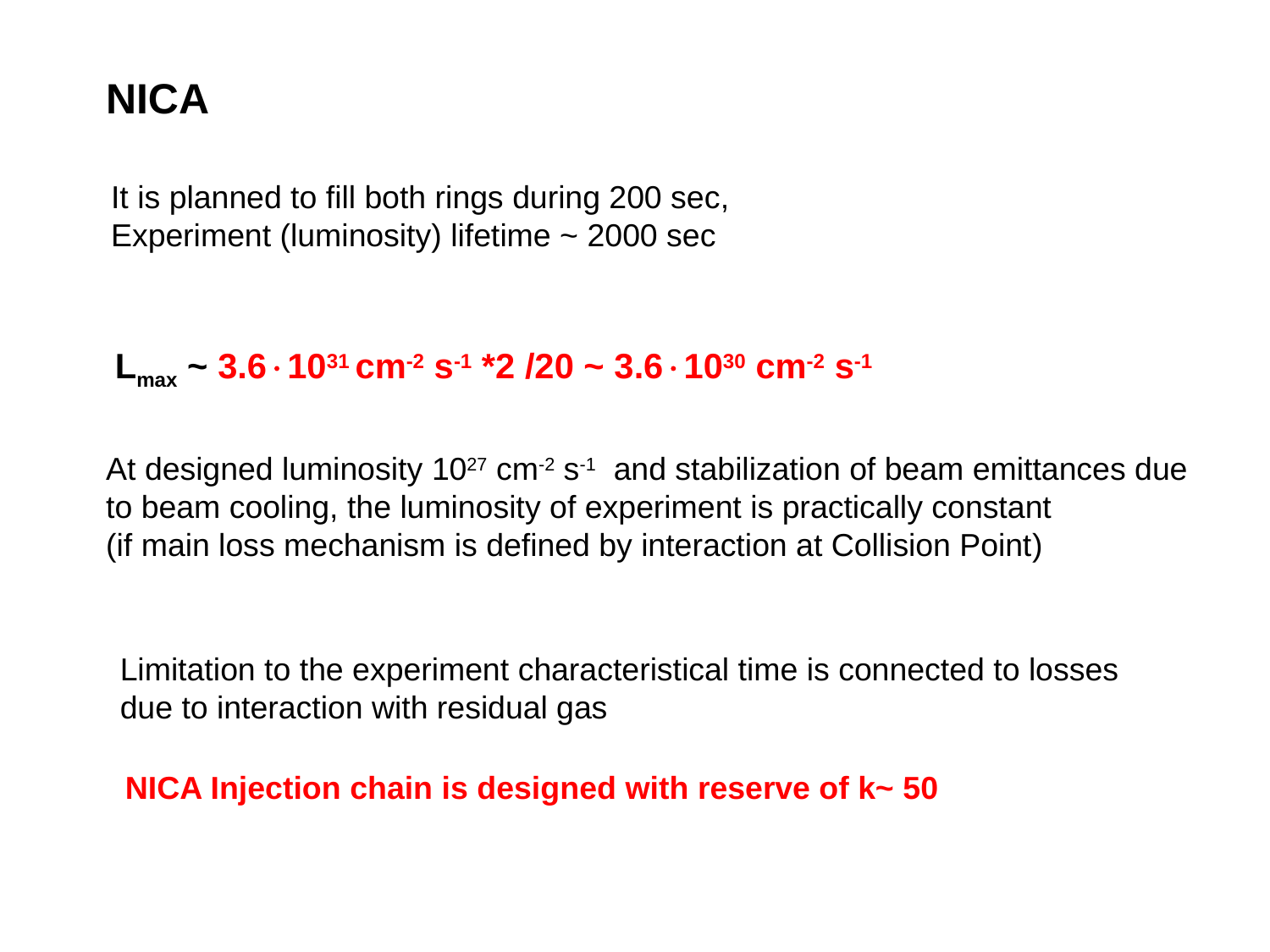

NICA
It is planned to fill both rings during 200 sec,
Experiment (luminosity) lifetime ~ 2000 sec
Lmax ~ 3.6⋅1031 cm-2 s-1 *2 /20 ~ 3.6⋅1030 cm-2 s-1
At designed luminosity 1027 cm-2 s-1  and stabilization of beam emittances due to beam cooling, the luminosity of experiment is practically constant
(if main loss mechanism is defined by interaction at Collision Point)
Limitation to the experiment characteristical time is connected to losses
due to interaction with residual gas
NICA Injection chain is designed with reserve of k~ 50